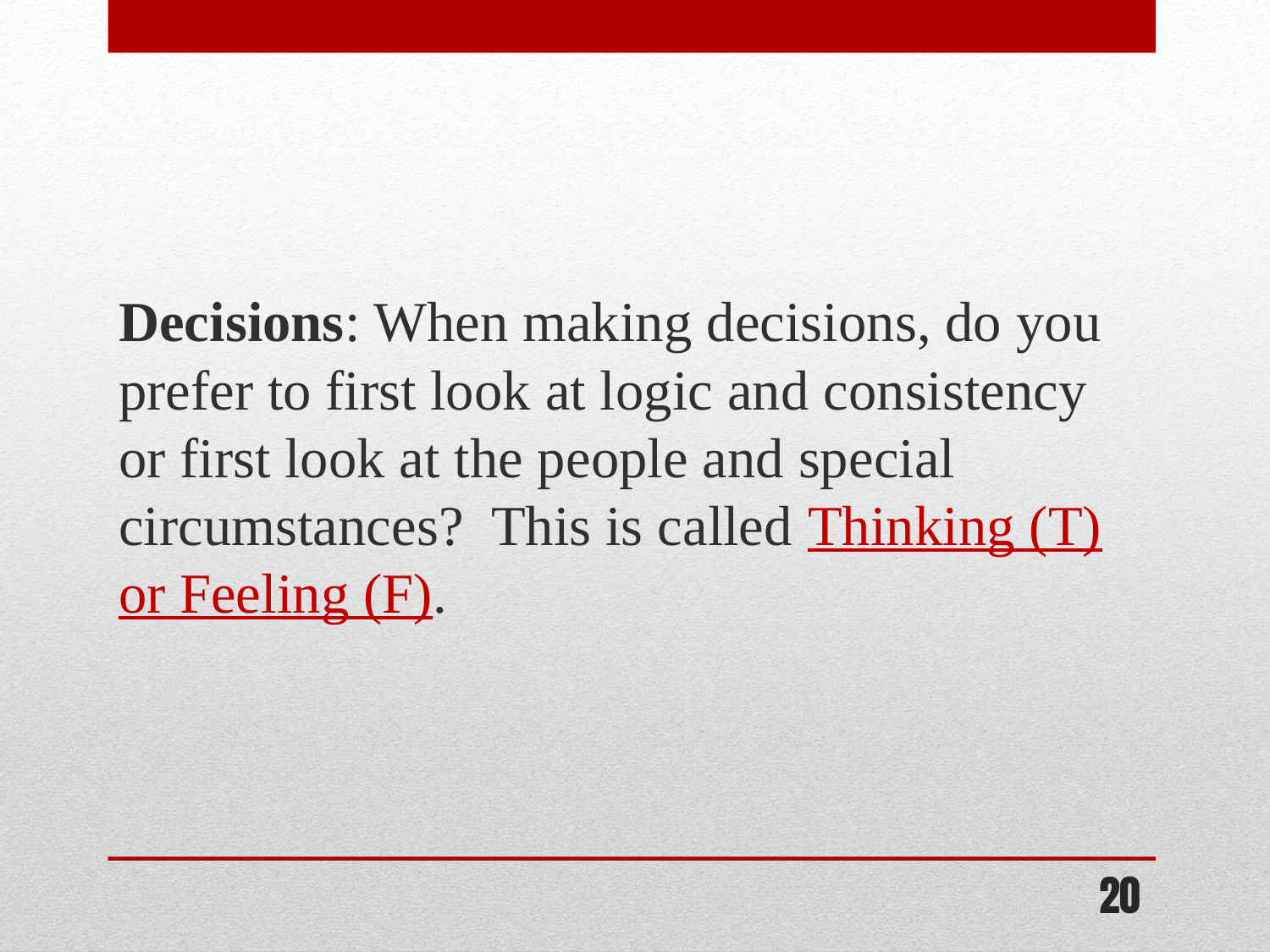

Decisions: When making decisions, do you prefer to first look at logic and consistency or first look at the people and special circumstances?  This is called Thinking (T) or Feeling (F).
20